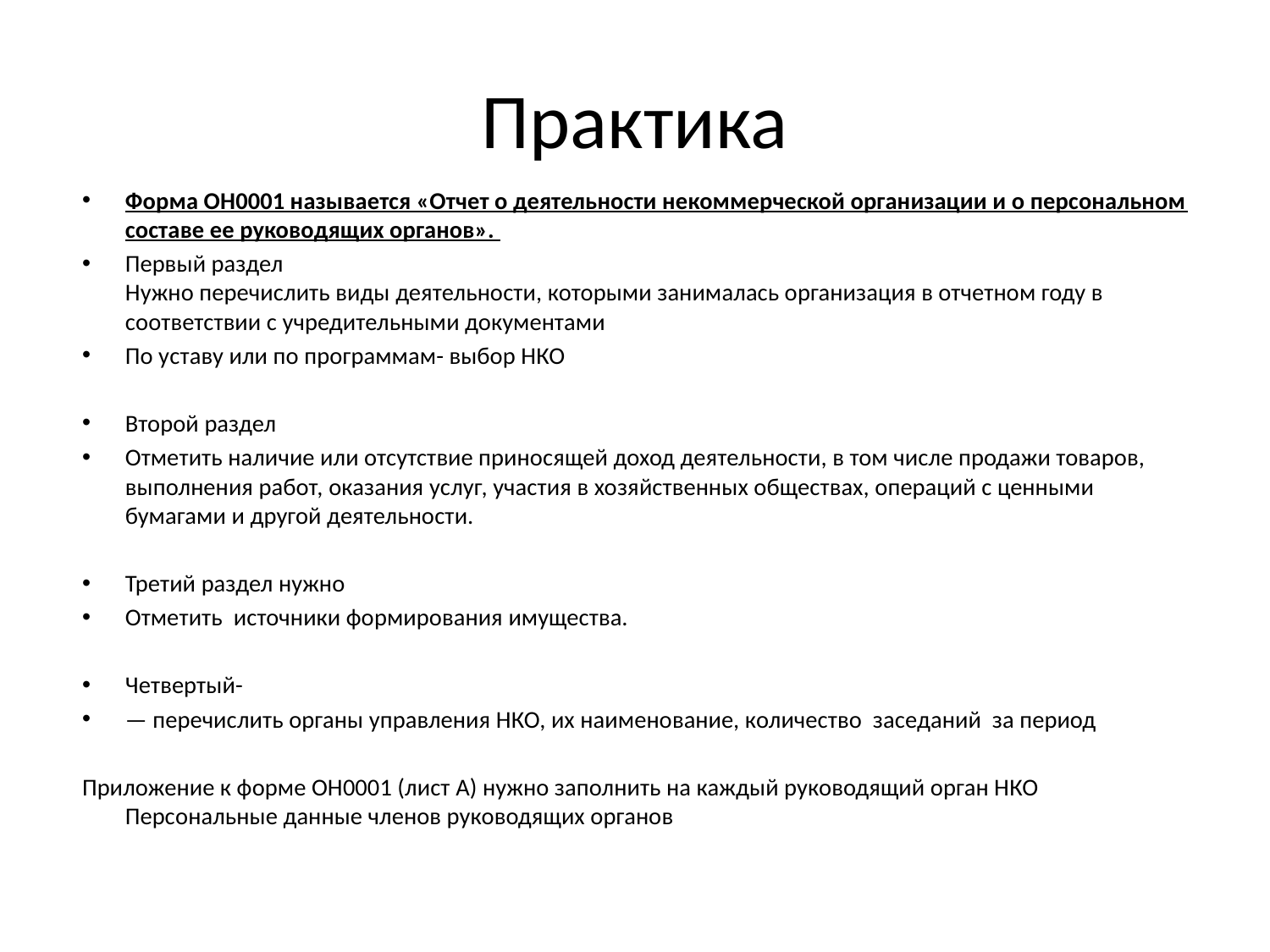

# Практика
Форма ОН0001 называется «Отчет о деятельности некоммерческой организации и о персональном составе ее руководящих органов».
Первый раздел
Нужно перечислить виды деятельности, которыми занималась организация в отчетном году в соответствии с учредительными документами
По уставу или по программам- выбор НКО

Второй раздел
Отметить наличие или отсутствие приносящей доход деятельности, в том числе продажи товаров, выполнения работ, оказания услуг, участия в хозяйственных обществах, операций с ценными бумагами и другой деятельности.

Третий раздел нужно
Отметить  источники формирования имущества.

Четвертый-
— перечислить органы управления НКО, их наименование, количество  заседаний  за период

Приложение к форме ОН0001 (лист А) нужно заполнить на каждый руководящий орган НКО Персональные данные членов руководящих органов